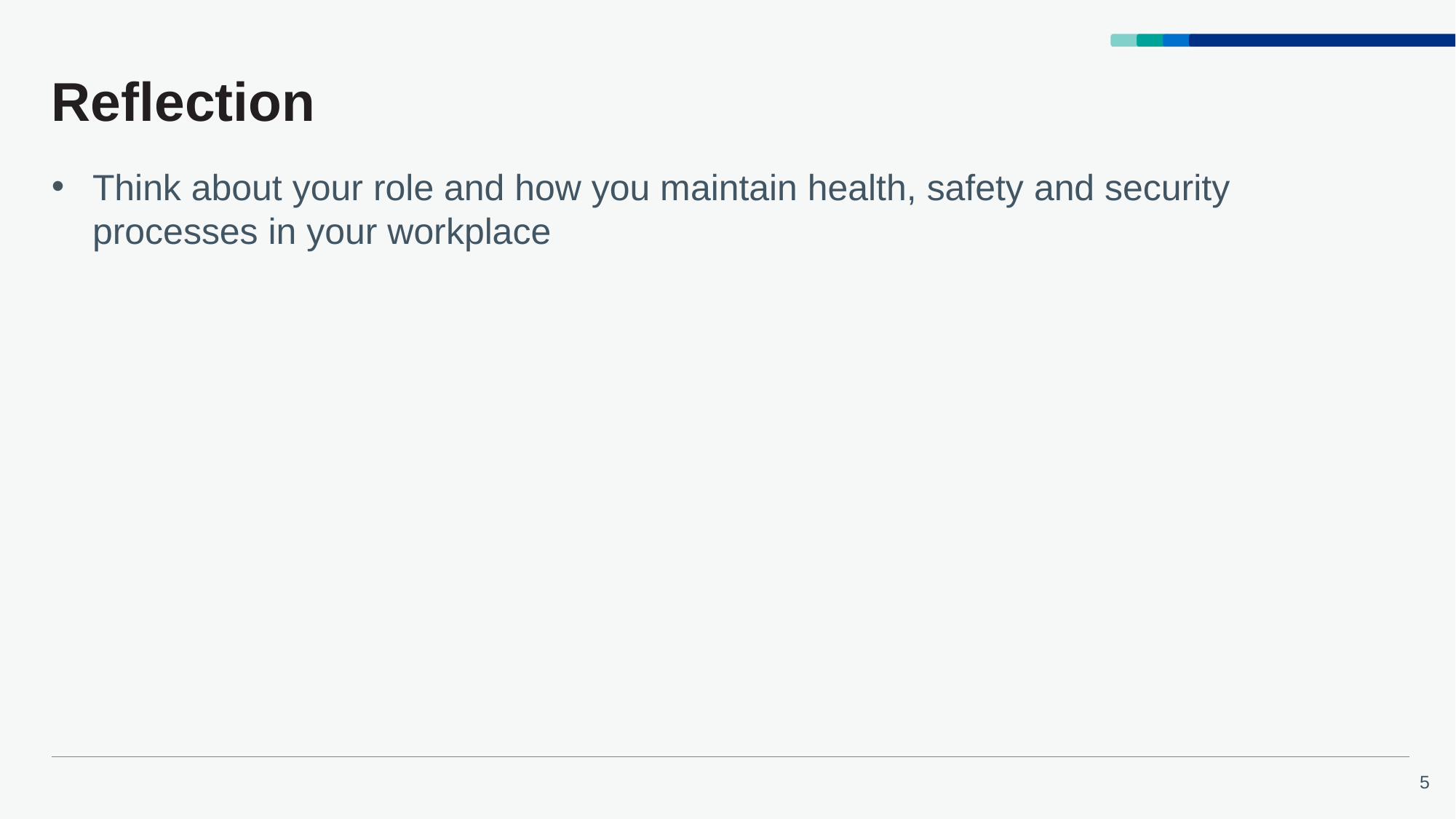

# Reflection
Think about your role and how you maintain health, safety and security processes in your workplace